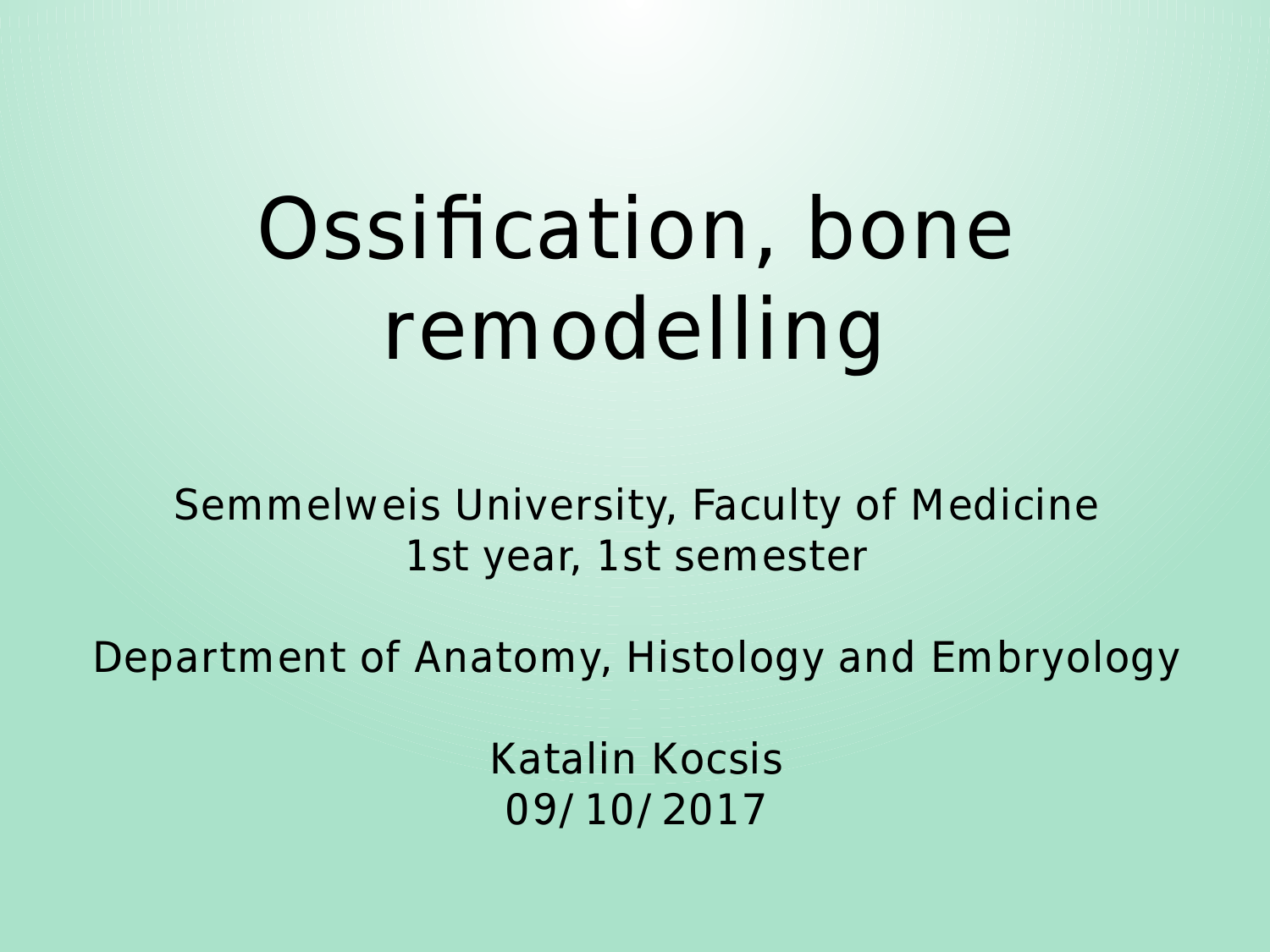

Ossification, bone remodelling

Semmelweis University, Faculty of Medicine
1st year, 1st semester

Department of Anatomy, Histology and Embryology

Katalin Kocsis
09/10/2017